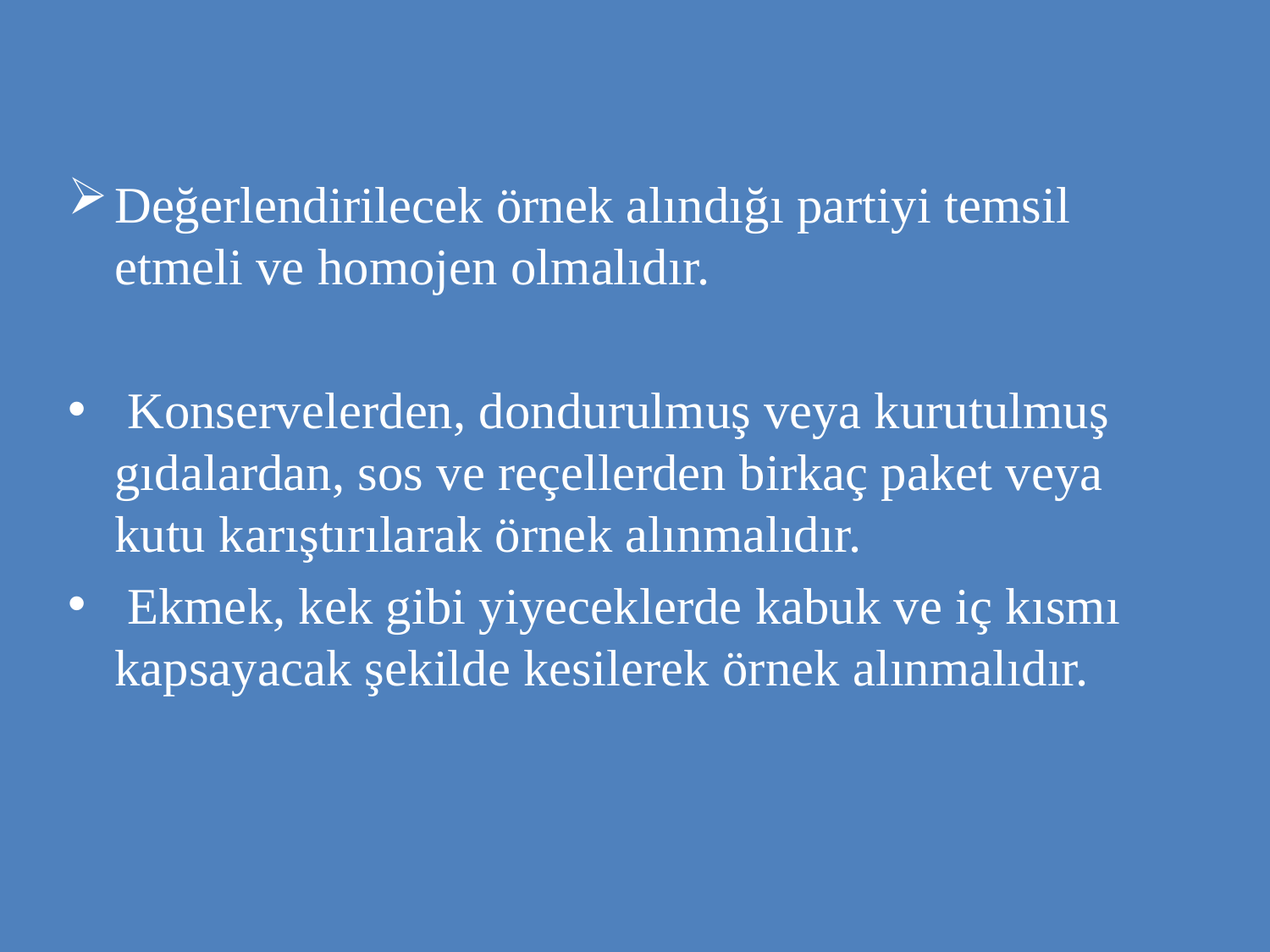

Değerlendirilecek örnek alındığı partiyi temsil etmeli ve homojen olmalıdır.

 Konservelerden, dondurulmuş veya kurutulmuş gıdalardan, sos ve reçellerden birkaç paket veya kutu karıştırılarak örnek alınmalıdır.
 Ekmek, kek gibi yiyeceklerde kabuk ve iç kısmı kapsayacak şekilde kesilerek örnek alınmalıdır.